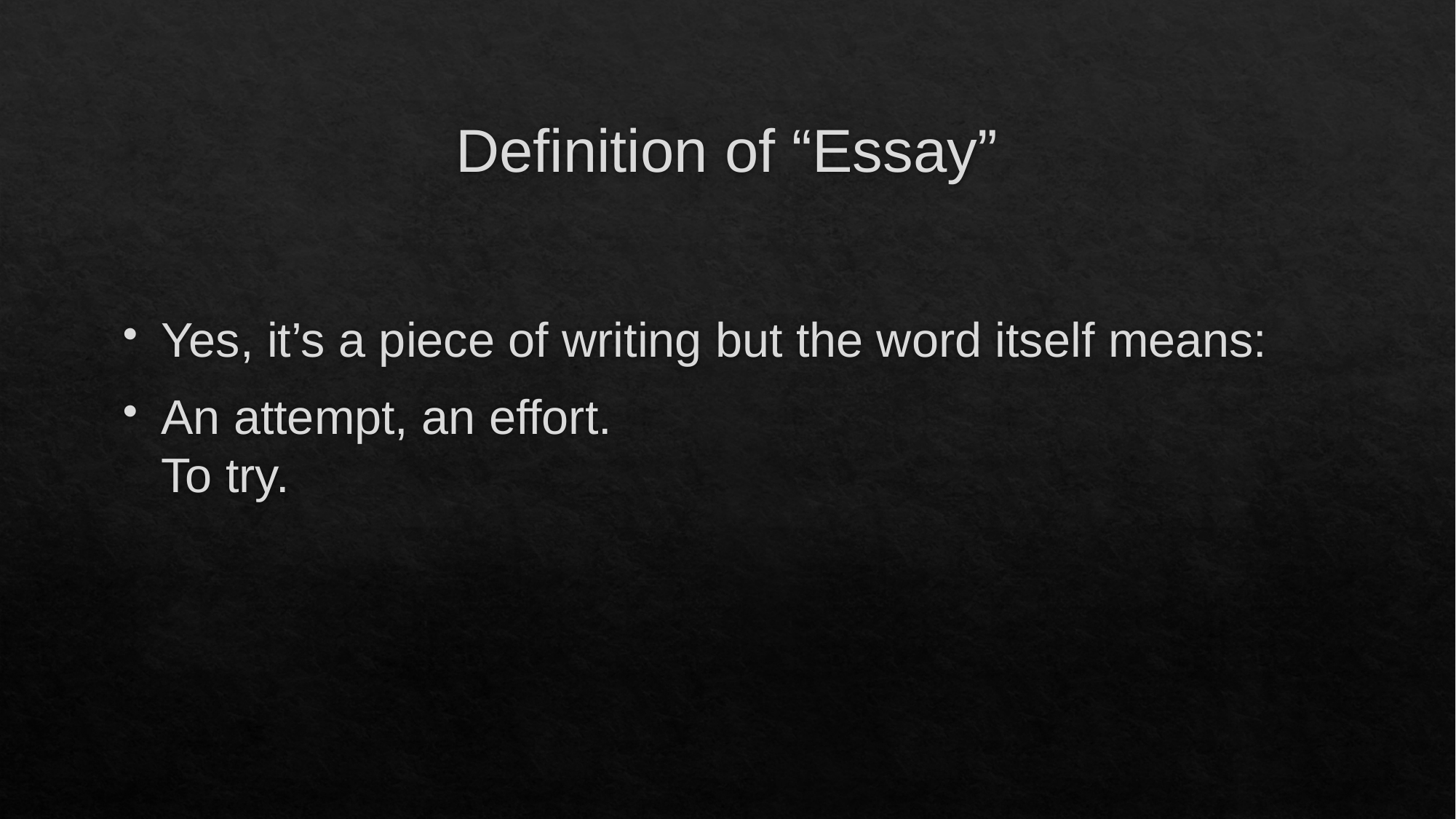

# Definition of “Essay”

Yes, it’s a piece of writing but the word itself means:
An attempt, an effort.
To try.